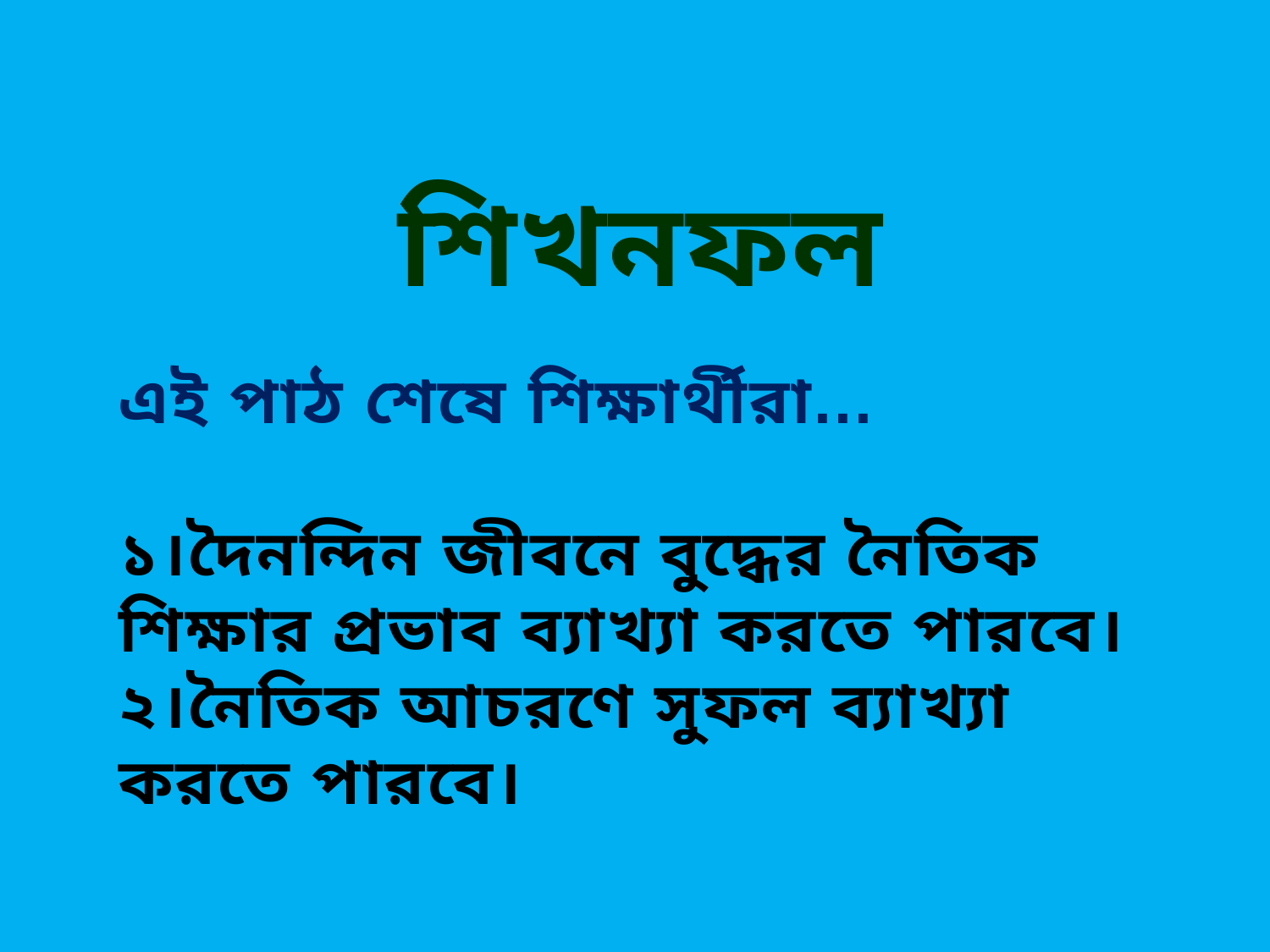

শিখনফল
এই পাঠ শেষে শিক্ষার্থীরা...

১।দৈনন্দিন জীবনে বুদ্ধের নৈতিক শিক্ষার প্রভাব ব্যাখ্যা করতে পারবে।
২।নৈতিক আচরণে সুফল ব্যাখ্যা করতে পারবে।